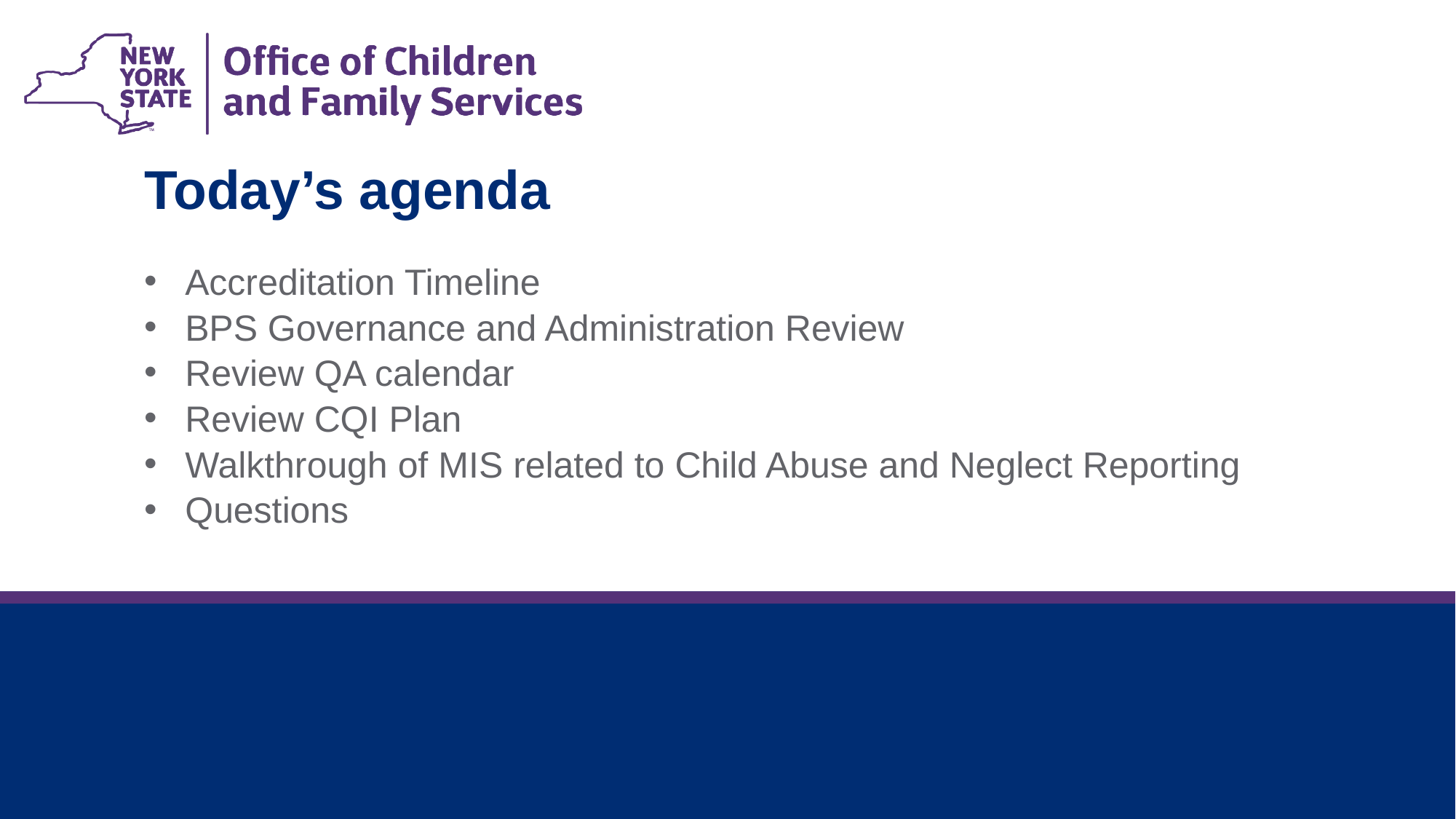

Today’s agenda

Accreditation Timeline
BPS Governance and Administration Review
Review QA calendar
Review CQI Plan
Walkthrough of MIS related to Child Abuse and Neglect Reporting
Questions